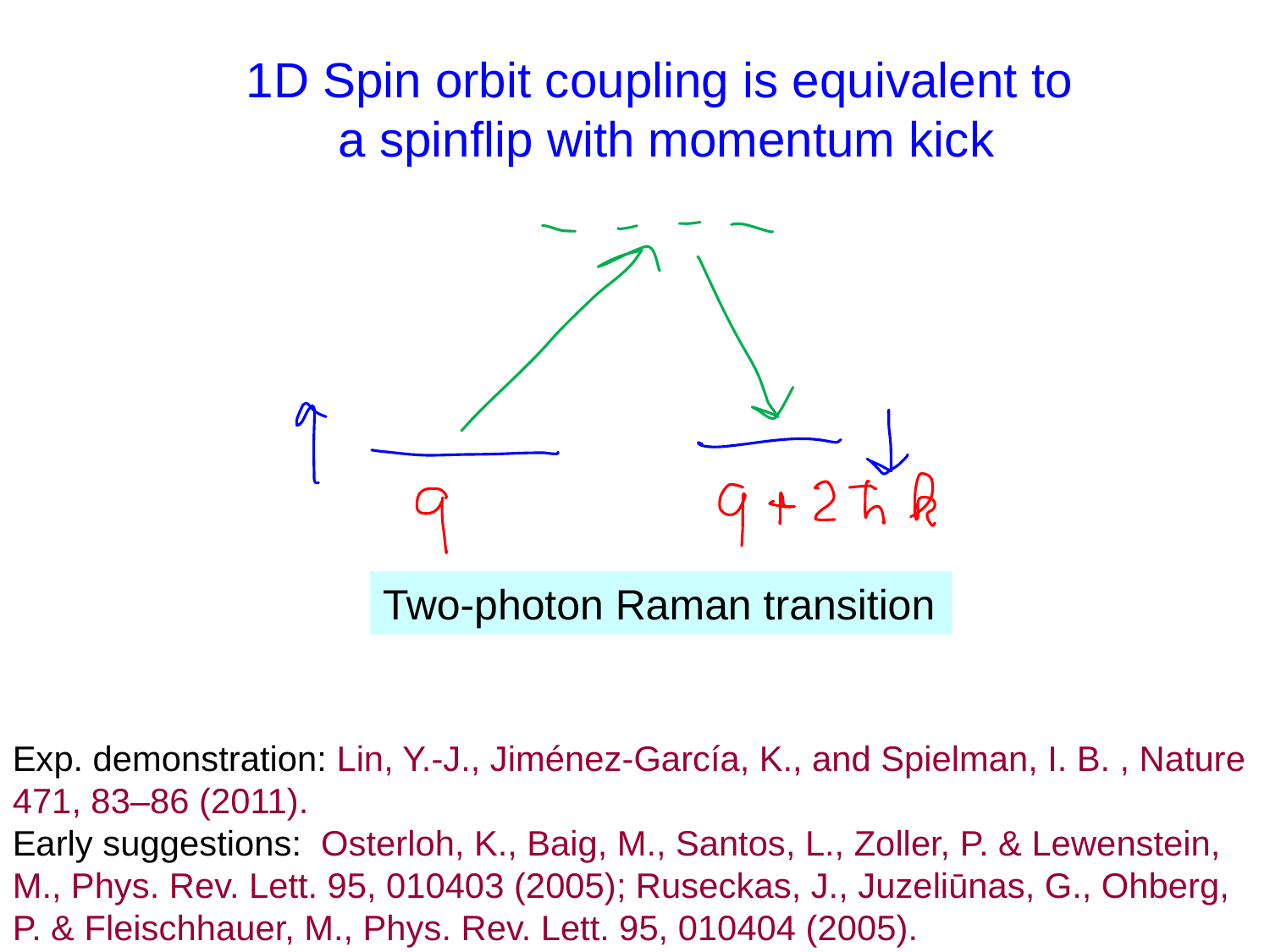

1D Spin orbit coupling is equivalent to
a spinflip with momentum kick
Two-photon Raman transition
Exp. demonstration: Lin, Y.-J., Jiménez-García, K., and Spielman, I. B. , Nature 471, 83–86 (2011).
Early suggestions:  Osterloh, K., Baig, M., Santos, L., Zoller, P. & Lewenstein, M., Phys. Rev. Lett. 95, 010403 (2005); Ruseckas, J., Juzeliūnas, G., Ohberg, P. & Fleischhauer, M., Phys. Rev. Lett. 95, 010404 (2005).